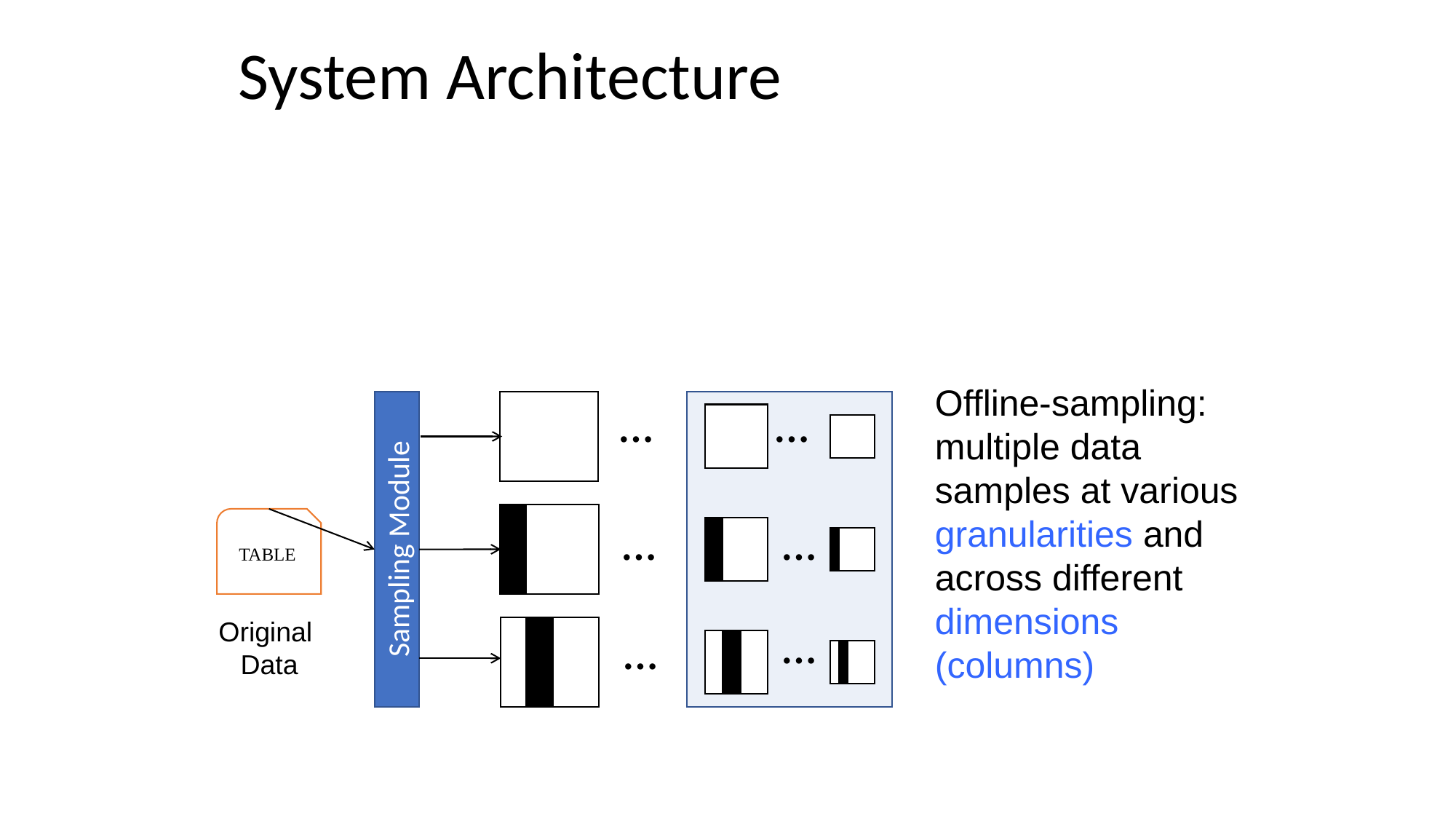

# System Architecture
Offline-sampling: multiple data samples at various granularities and across different dimensions (columns)

…
…

TABLE

…
…
Sampling Module

Original
Data

…
…